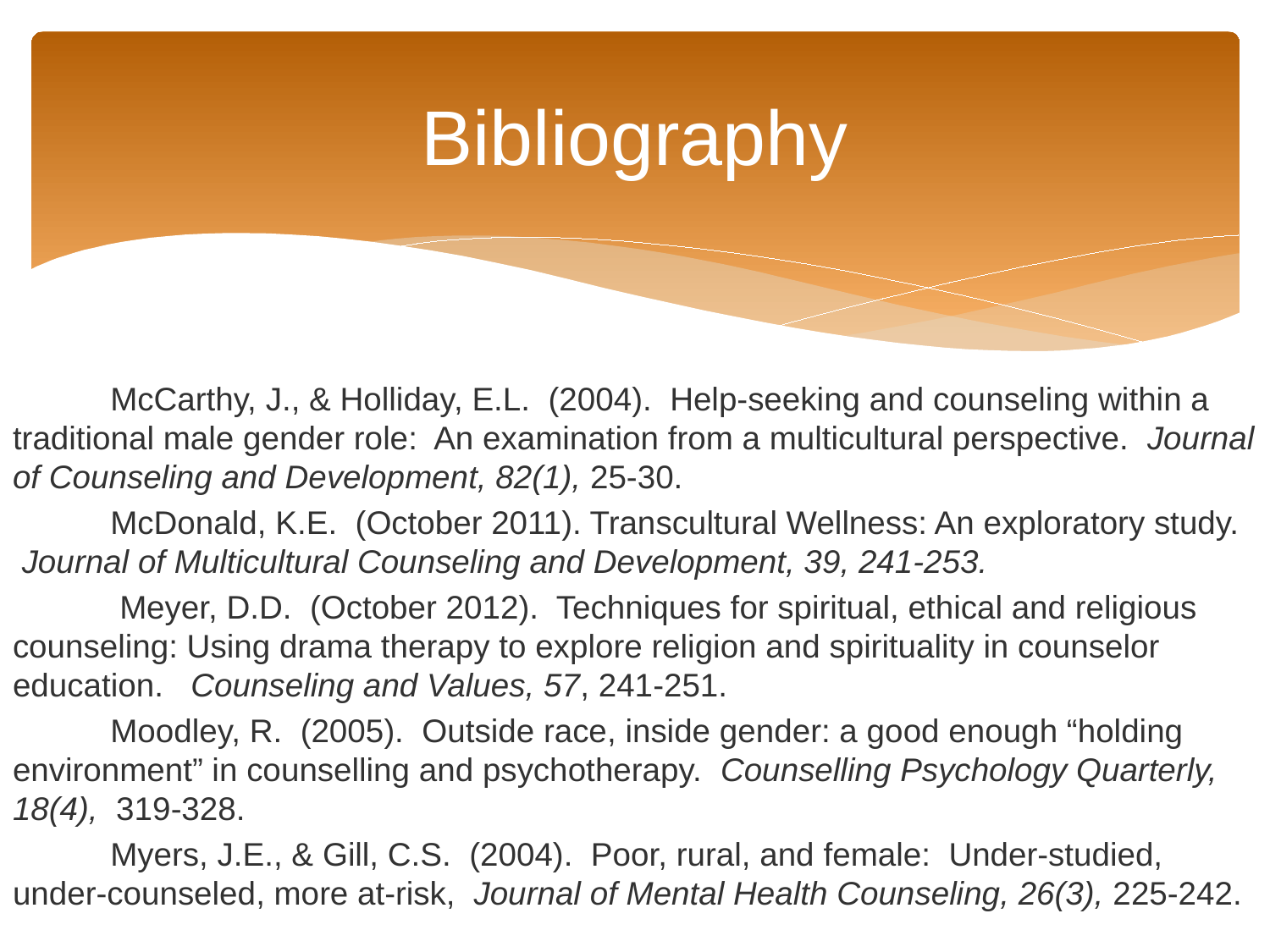

# Bibliography
	McCarthy, J., & Holliday, E.L.  (2004).  Help-seeking and counseling within a traditional male gender role:  An examination from a multicultural perspective.  Journal of Counseling and Development, 82(1), 25-30.
	McDonald, K.E.  (October 2011). Transcultural Wellness: An exploratory study.   Journal of Multicultural Counseling and Development, 39, 241-253.
	 Meyer, D.D.  (October 2012).  Techniques for spiritual, ethical and religious counseling: Using drama therapy to explore religion and spirituality in counselor education.   Counseling and Values, 57, 241-251.
	Moodley, R.  (2005).  Outside race, inside gender: a good enough “holding environment” in counselling and psychotherapy.  Counselling Psychology Quarterly, 18(4),  319-328.
	Myers, J.E., & Gill, C.S.  (2004).  Poor, rural, and female:  Under-studied, under-counseled, more at-risk,  Journal of Mental Health Counseling, 26(3), 225-242.